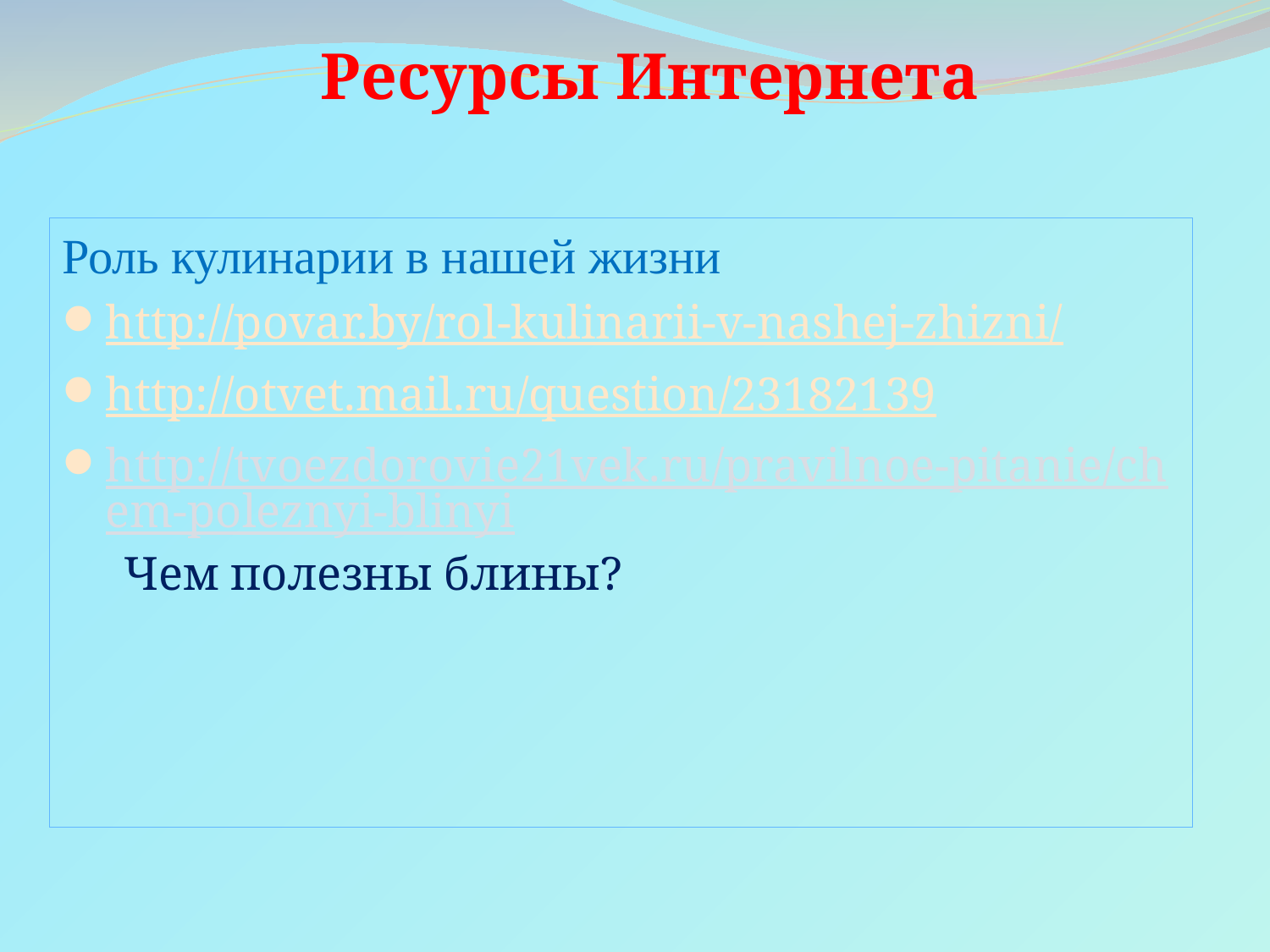

Ресурсы Интернета
Роль кулинарии в нашей жизни
http://povar.by/rol-kulinarii-v-nashej-zhizni/
http://otvet.mail.ru/question/23182139
http://tvoezdorovie21vek.ru/pravilnoe-pitanie/chem-poleznyi-blinyi  Чем полезны блины?